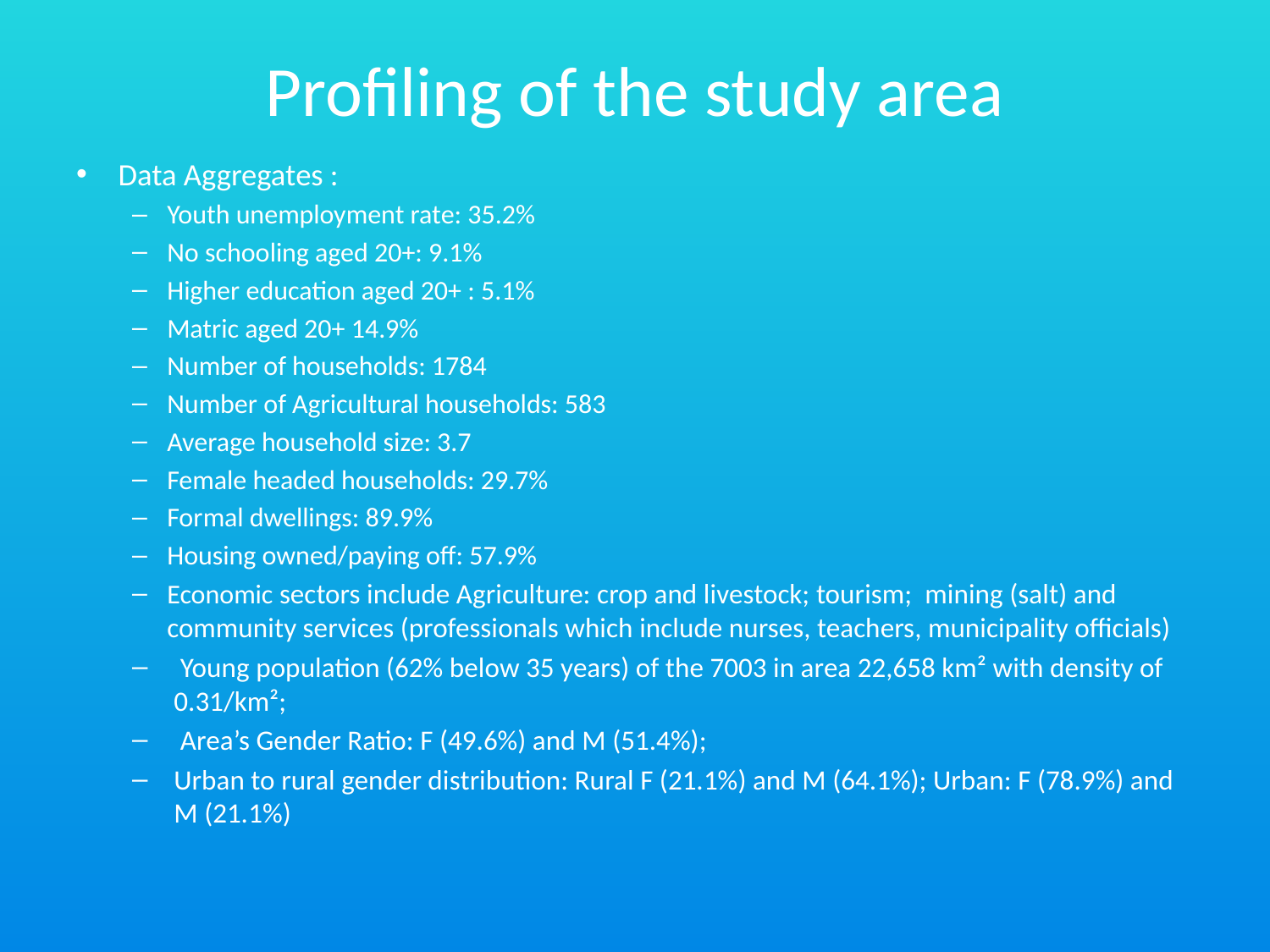

# Profiling of the study area
Data Aggregates :
Youth unemployment rate: 35.2%
No schooling aged 20+: 9.1%
Higher education aged 20+ : 5.1%
Matric aged 20+ 14.9%
Number of households: 1784
Number of Agricultural households: 583
Average household size: 3.7
Female headed households: 29.7%
Formal dwellings: 89.9%
Housing owned/paying off: 57.9%
Economic sectors include Agriculture: crop and livestock; tourism;  mining (salt) and community services (professionals which include nurses, teachers, municipality officials)
 Young population (62% below 35 years) of the 7003 in area 22,658 km² with density of 0.31/km²;
 Area’s Gender Ratio: F (49.6%) and M (51.4%);
Urban to rural gender distribution: Rural F (21.1%) and M (64.1%); Urban: F (78.9%) and M (21.1%)